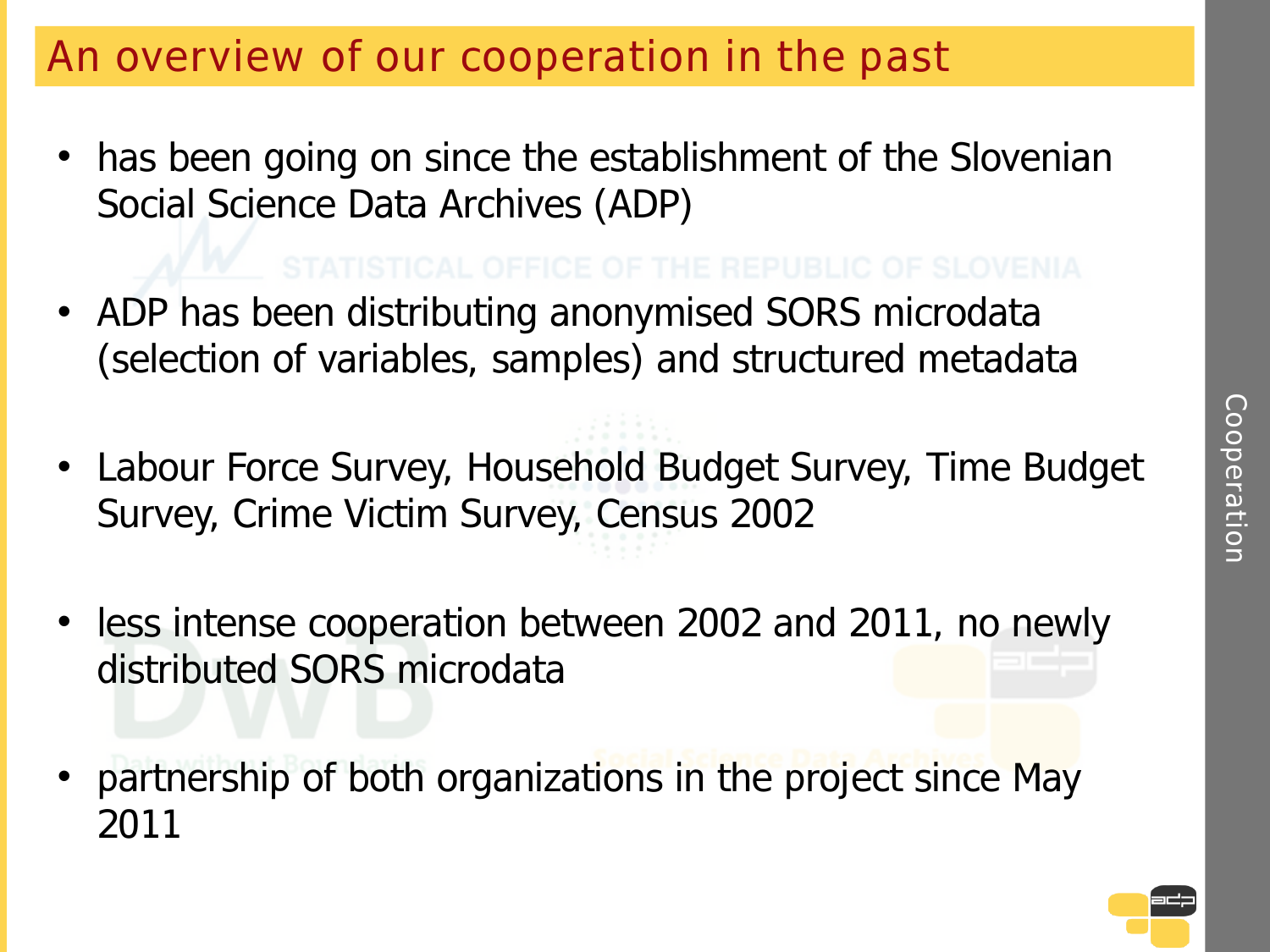

Cooperation
# An overview of our cooperation in the past

has been going on since the establishment of the Slovenian Social Science Data Archives (ADP)

ADP has been distributing anonymised SORS microdata (selection of variables, samples) and structured metadata

Labour Force Survey, Household Budget Survey, Time Budget Survey, Crime Victim Survey, Census 2002

less intense cooperation between 2002 and 2011, no newly distributed SORS microdata

partnership of both organizations in the project since May 2011